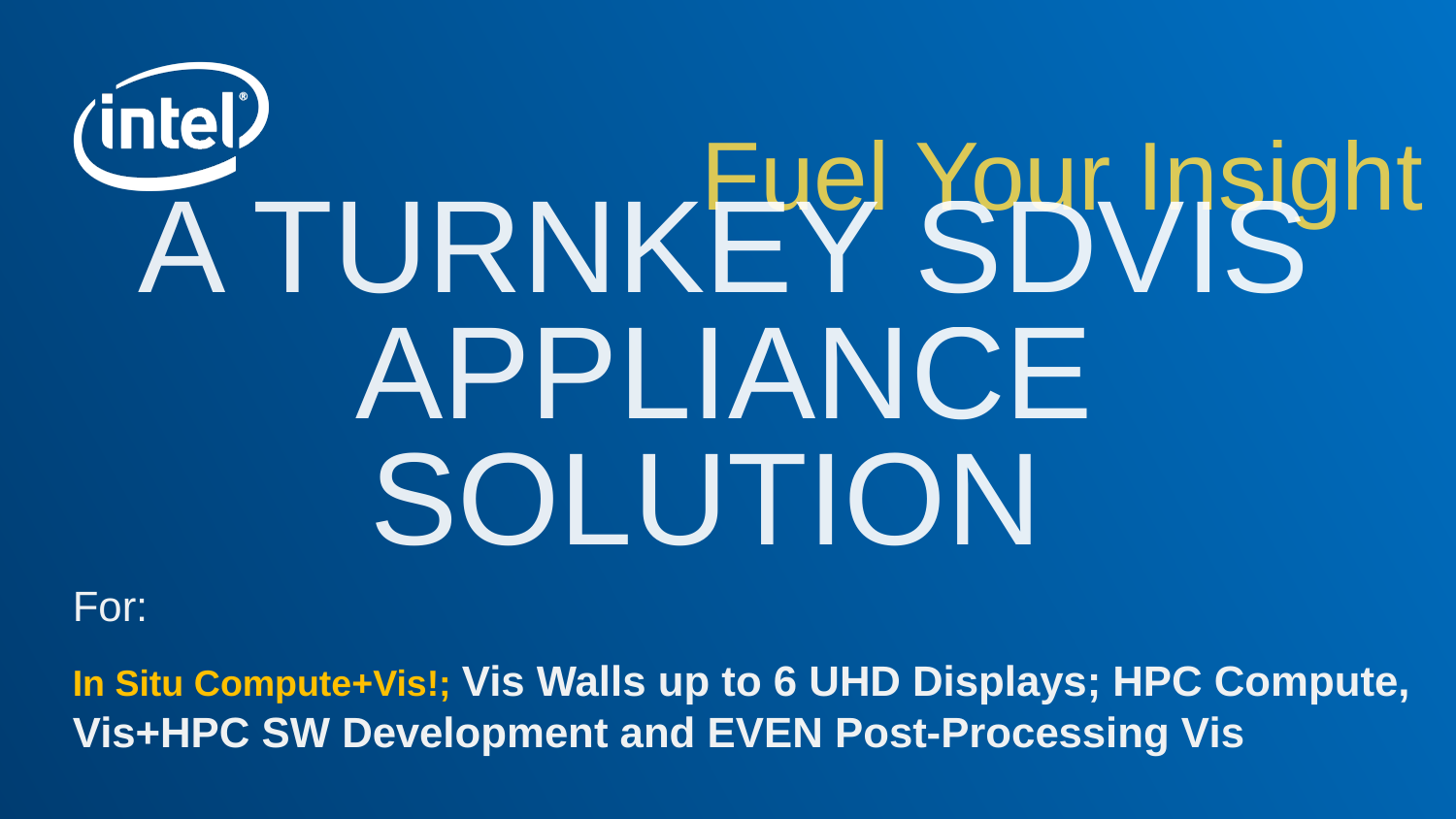

# A TURNKEY SDVIS APPLIANCE SOLUTION
For:
In Situ Compute+Vis!; Vis Walls up to 6 UHD Displays; HPC Compute, Vis+HPC SW Development and EVEN Post-Processing Vis